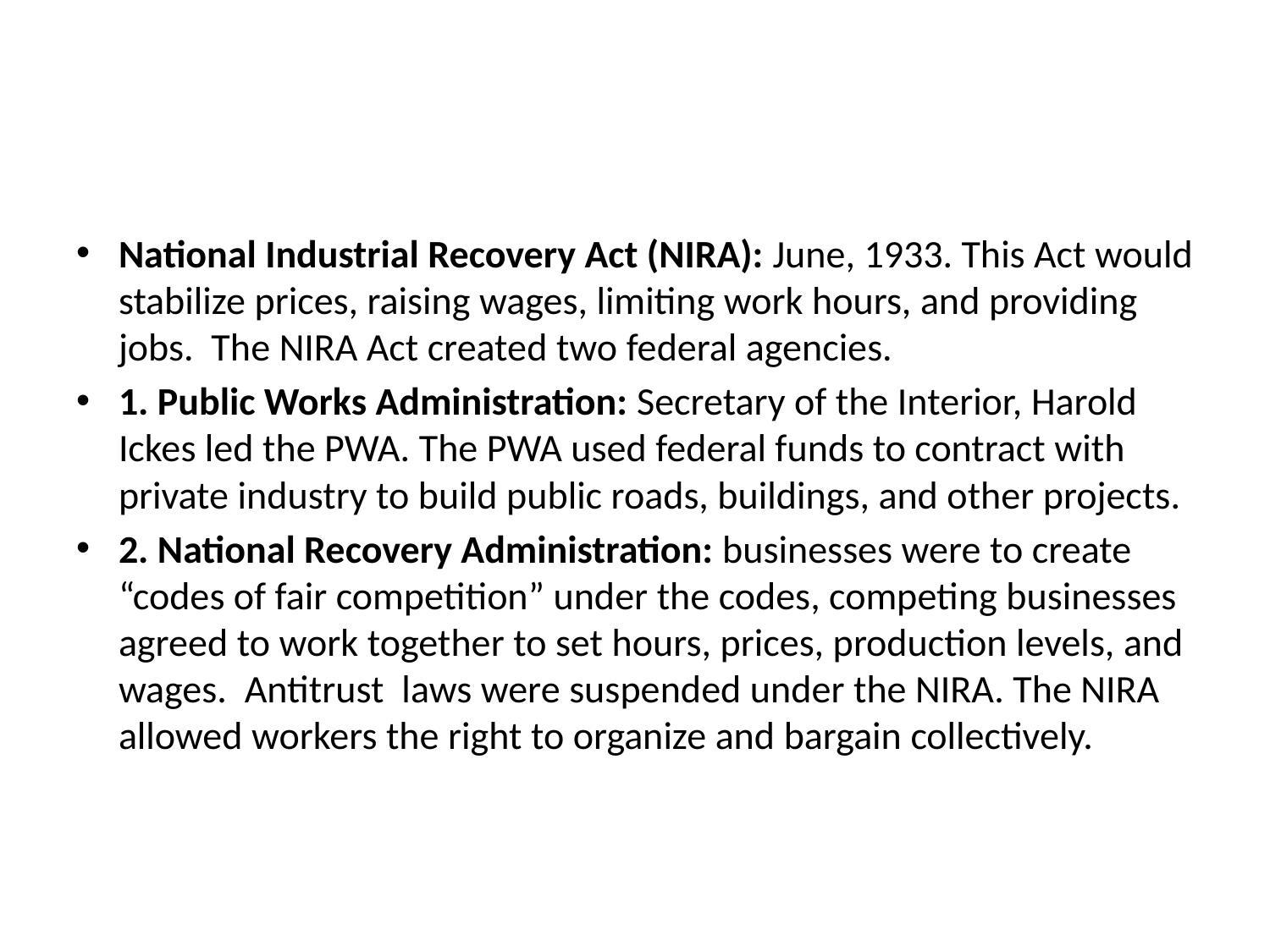

#
National Industrial Recovery Act (NIRA): June, 1933. This Act would stabilize prices, raising wages, limiting work hours, and providing jobs.  The NIRA Act created two federal agencies.
1. Public Works Administration: Secretary of the Interior, Harold Ickes led the PWA. The PWA used federal funds to contract with private industry to build public roads, buildings, and other projects.
2. National Recovery Administration: businesses were to create “codes of fair competition” under the codes, competing businesses agreed to work together to set hours, prices, production levels, and wages.  Antitrust  laws were suspended under the NIRA. The NIRA allowed workers the right to organize and bargain collectively.